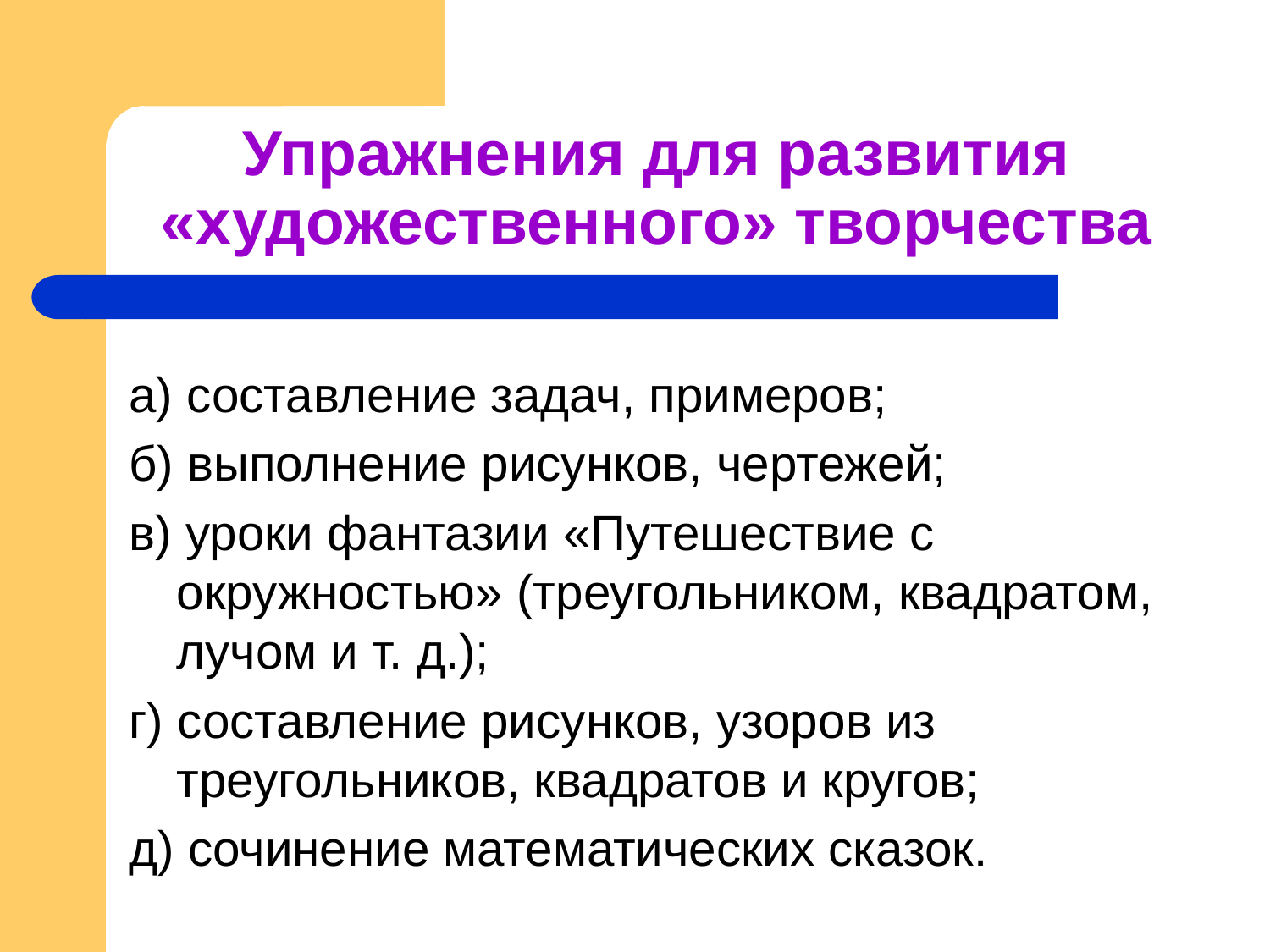

# Упражнения для развития «художественного» творчества

а) составление задач, примеров;
б) выполнение рисунков, чертежей;
в) уроки фантазии «Путешествие с окружностью» (треугольником, квадратом, лучом и т. д.);
г) составление рисунков, узоров из треугольников, квадратов и кругов;
д) сочинение математических сказок.